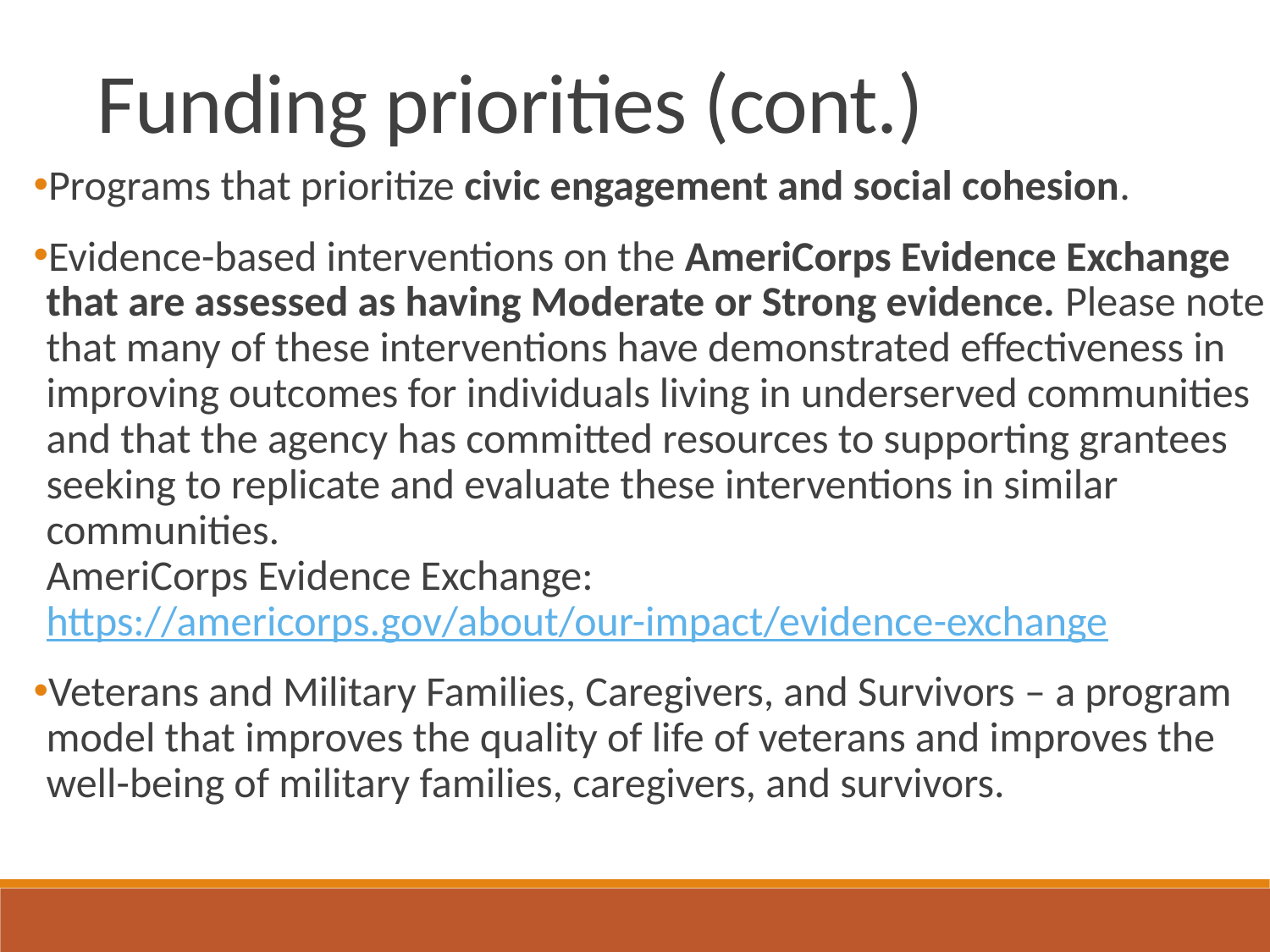

Funding priorities (cont.)
Programs that prioritize civic engagement and social cohesion.
Evidence-based interventions on the AmeriCorps Evidence Exchange that are assessed as having Moderate or Strong evidence. Please note that many of these interventions have demonstrated effectiveness in improving outcomes for individuals living in underserved communities and that the agency has committed resources to supporting grantees seeking to replicate and evaluate these interventions in similar communities.
AmeriCorps Evidence Exchange: https://americorps.gov/about/our-impact/evidence-exchange
Veterans and Military Families, Caregivers, and Survivors – a program model that improves the quality of life of veterans and improves the well-being of military families, caregivers, and survivors.